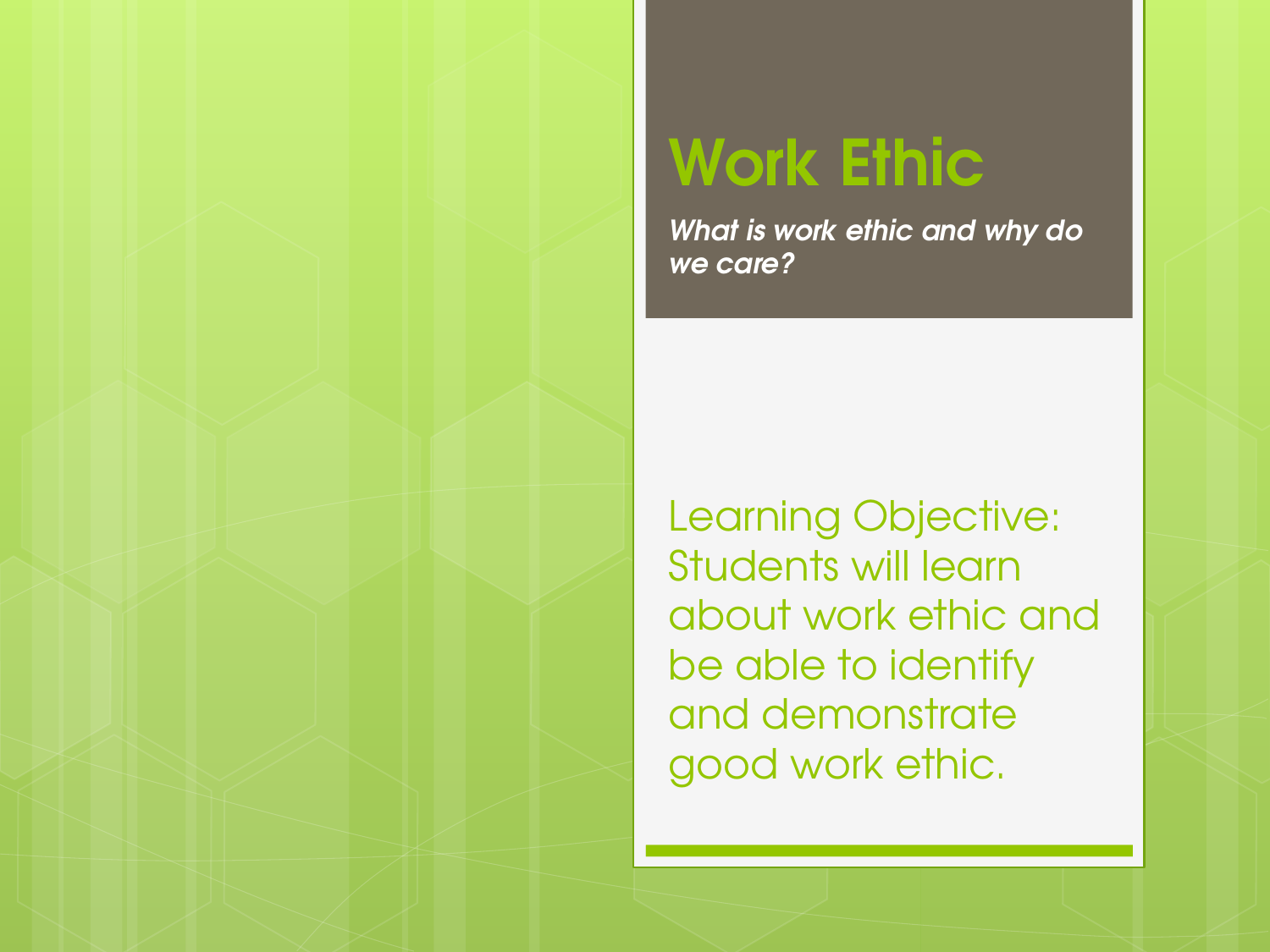

# Work Ethic
What is work ethic and why do we care?
Learning Objective:
Students will learn about work ethic and be able to identify and demonstrate good work ethic.